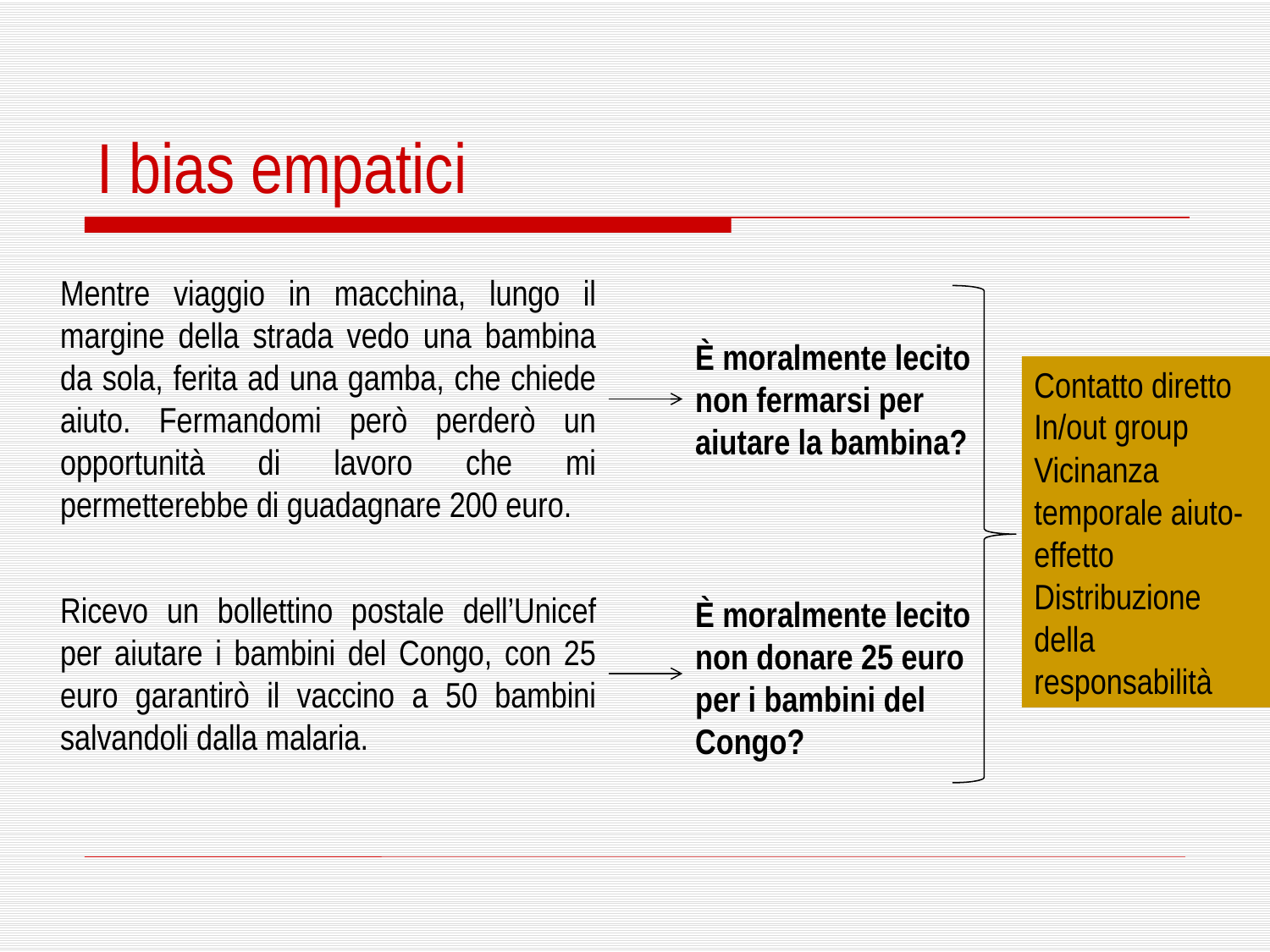

I bias empatici
Mentre viaggio in macchina, lungo il margine della strada vedo una bambina da sola, ferita ad una gamba, che chiede aiuto. Fermandomi però perderò un opportunità di lavoro che mi permetterebbe di guadagnare 200 euro.

È moralmente lecito non fermarsi per aiutare la bambina?
Contatto diretto
In/out group
Vicinanza temporale aiuto-effetto
Distribuzione della responsabilità
Ricevo un bollettino postale dell’Unicef per aiutare i bambini del Congo, con 25 euro garantirò il vaccino a 50 bambini salvandoli dalla malaria.
È moralmente lecito non donare 25 euro per i bambini del Congo?